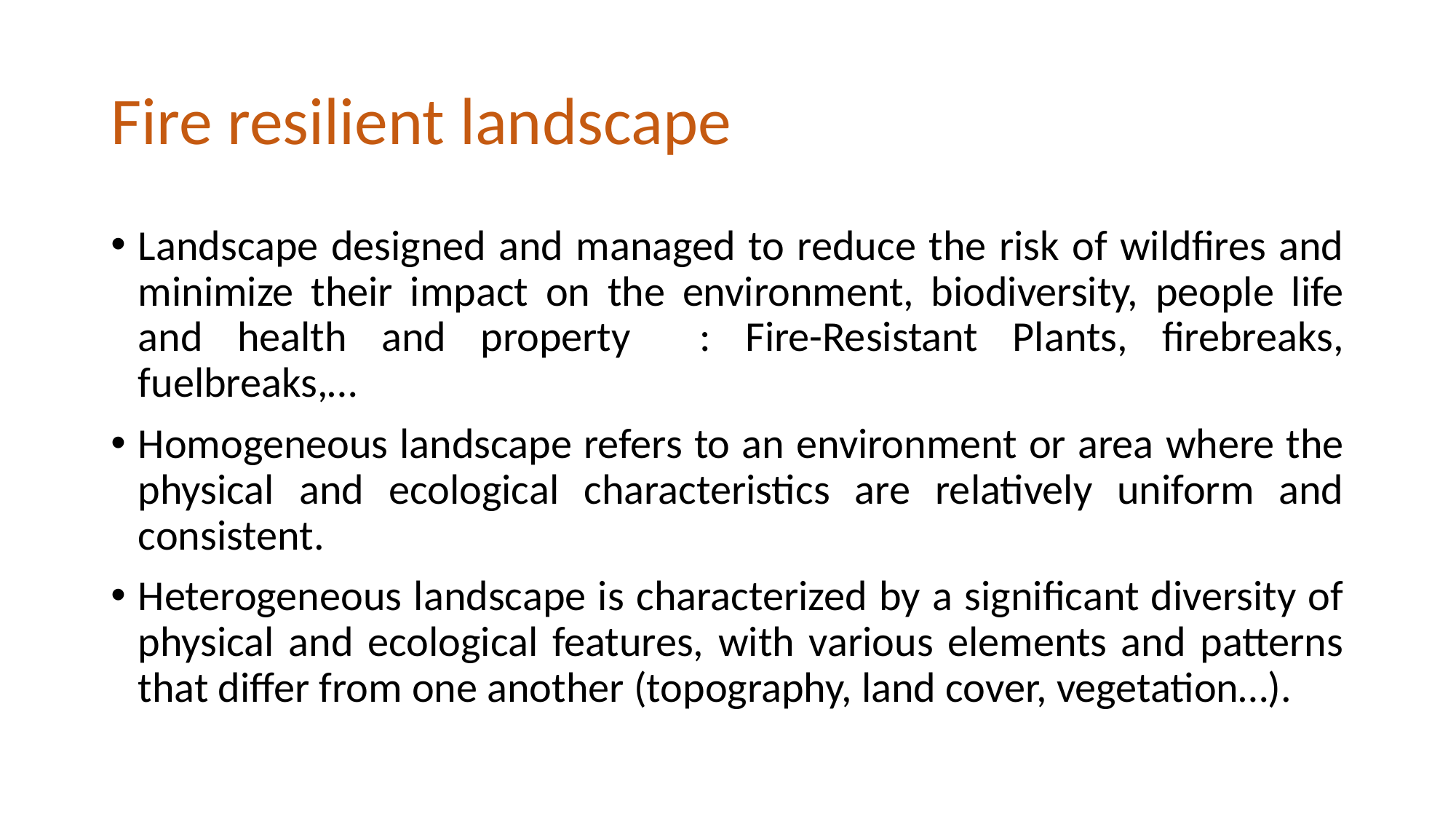

# Fire resilient landscape
Landscape designed and managed to reduce the risk of wildfires and minimize their impact on the environment, biodiversity, people life and health and property  : Fire-Resistant Plants, firebreaks, fuelbreaks,…
Homogeneous landscape refers to an environment or area where the physical and ecological characteristics are relatively uniform and consistent.
Heterogeneous landscape is characterized by a significant diversity of physical and ecological features, with various elements and patterns that differ from one another (topography, land cover, vegetation…).